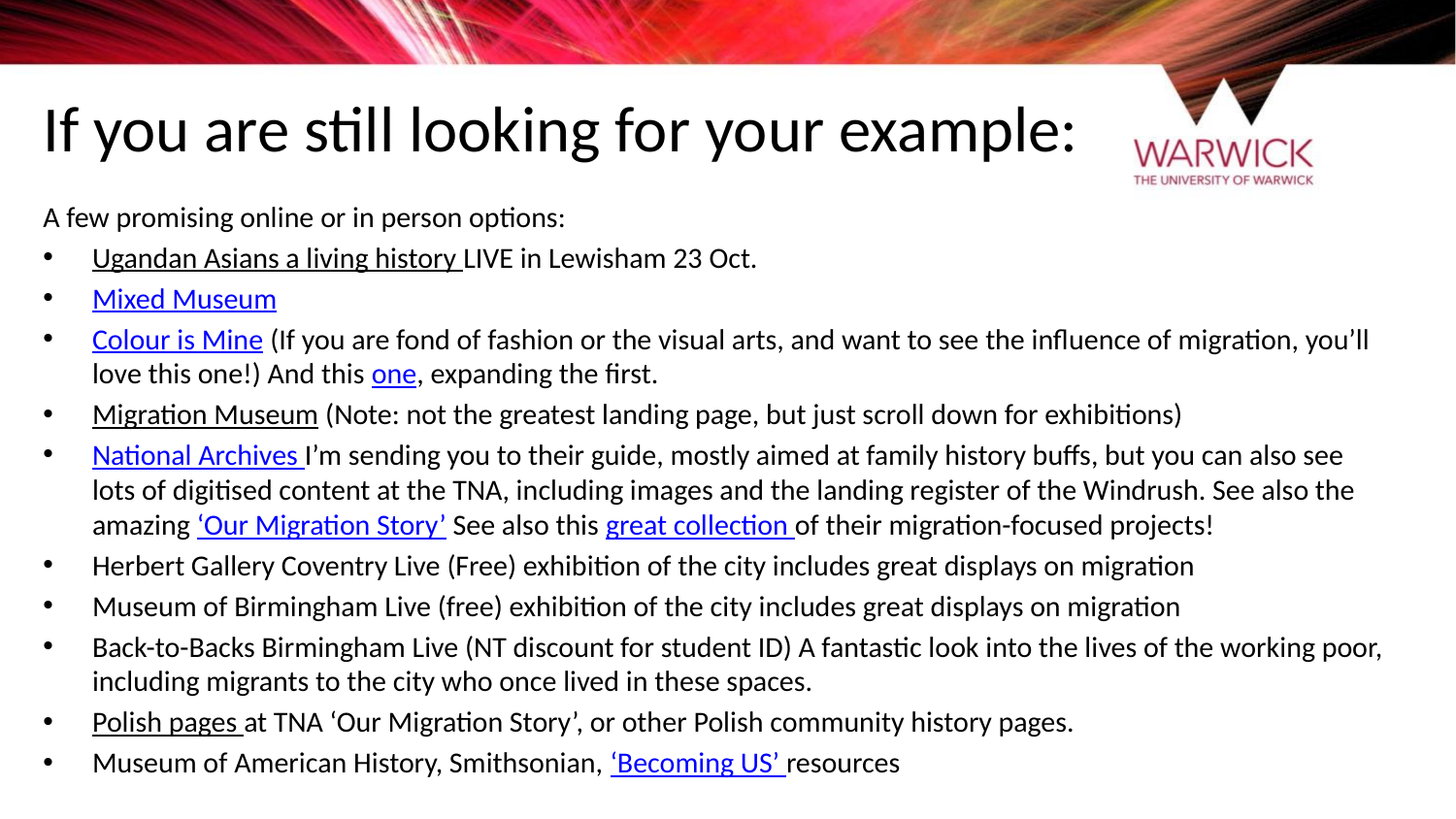

# If you are still looking for your example:
A few promising online or in person options:
Ugandan Asians a living history LIVE in Lewisham 23 Oct.
Mixed Museum
Colour is Mine (If you are fond of fashion or the visual arts, and want to see the influence of migration, you’ll love this one!) And this one, expanding the first.
Migration Museum (Note: not the greatest landing page, but just scroll down for exhibitions)
National Archives I’m sending you to their guide, mostly aimed at family history buffs, but you can also see lots of digitised content at the TNA, including images and the landing register of the Windrush. See also the amazing ‘Our Migration Story’ See also this great collection of their migration-focused projects!
Herbert Gallery Coventry Live (Free) exhibition of the city includes great displays on migration
Museum of Birmingham Live (free) exhibition of the city includes great displays on migration
Back-to-Backs Birmingham Live (NT discount for student ID) A fantastic look into the lives of the working poor, including migrants to the city who once lived in these spaces.
Polish pages at TNA ‘Our Migration Story’, or other Polish community history pages.
Museum of American History, Smithsonian, ‘Becoming US’ resources